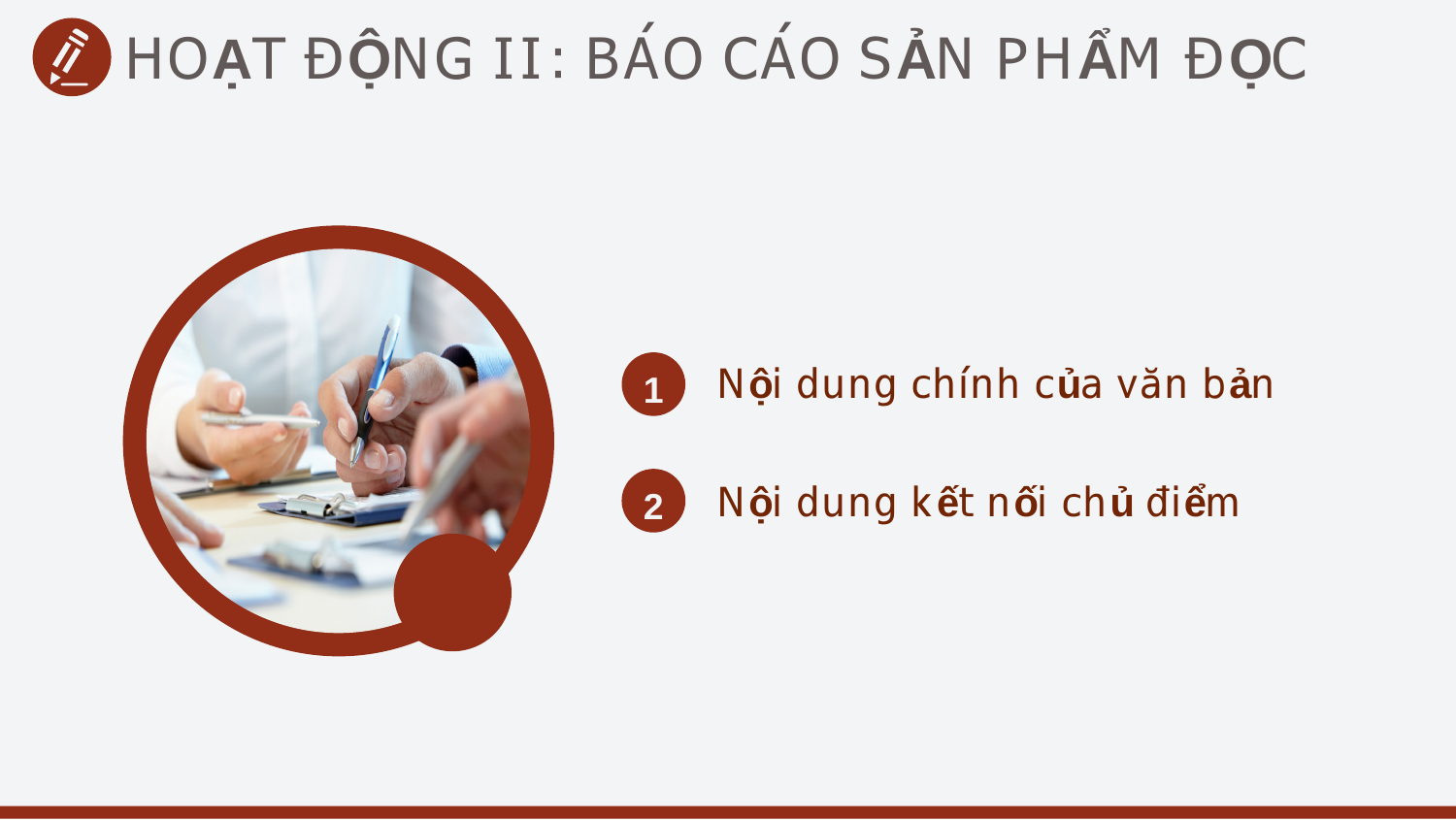

HOẠT ĐỘNG II: BÁO CÁO SẢN PHẨM ĐỌC

Nội dung chính của văn bản
1
Nội dung kết nối chủ điểm
2